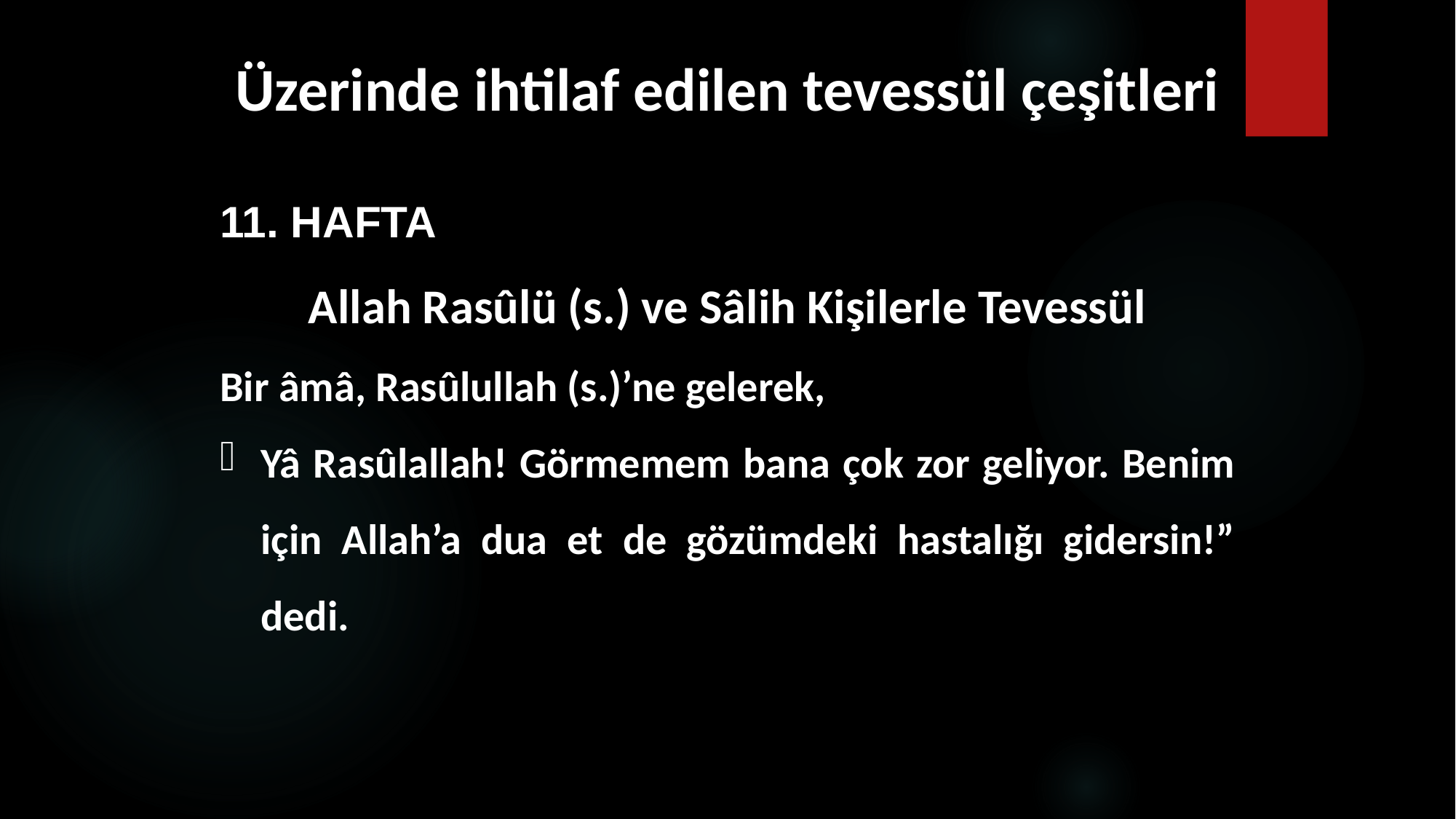

# Üzerinde ihtilaf edilen tevessül çeşitleri
11. HAFTA
Allah Rasûlü (s.) ve Sâlih Kişilerle Tevessül
Bir âmâ, Rasûlullah (s.)’ne gelerek,
Yâ Rasûlallah! Görmemem bana çok zor geliyor. Benim için Allah’a dua et de gözümdeki hastalığı gidersin!” dedi.